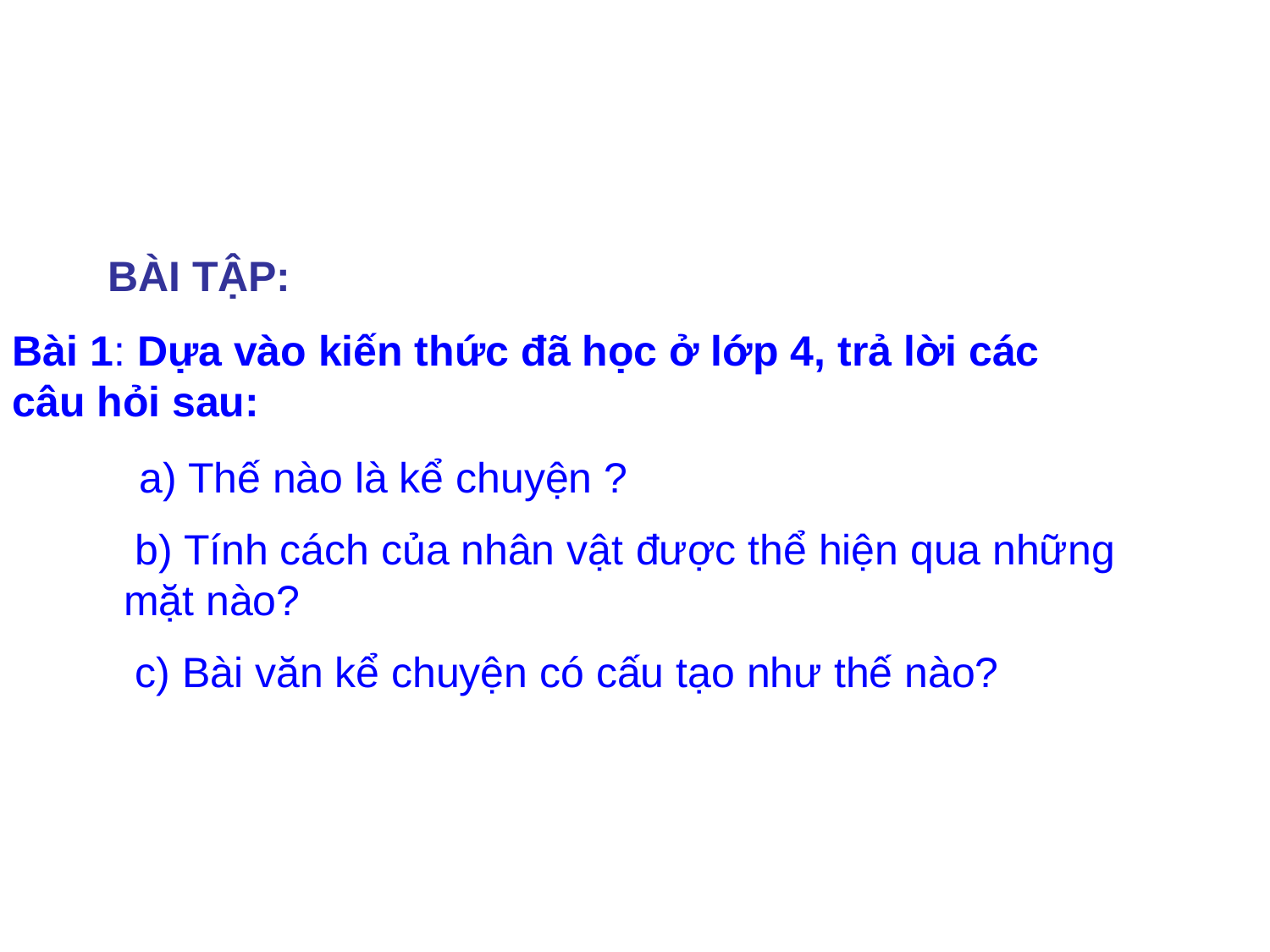

BÀI TẬP:
Bài 1: Dựa vào kiến thức đã học ở lớp 4, trả lời các câu hỏi sau:

a) Thế nào là kể chuyện ?
     b) Tính cách của nhân vật được thể hiện qua những mặt nào?
     c) Bài văn kể chuyện có cấu tạo như thế nào?